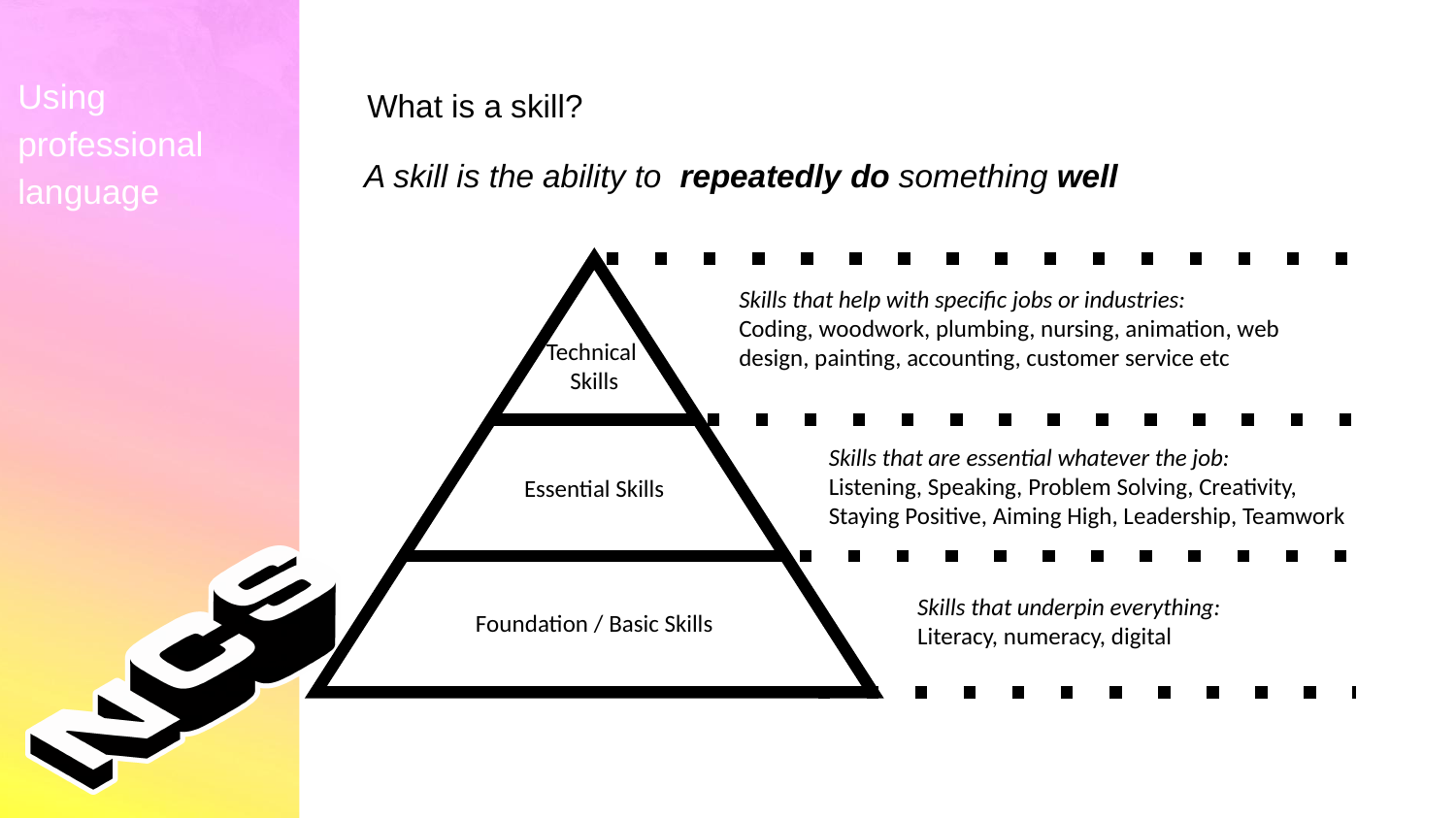

What is a skill?
Using professional language

A skill is the ability to  repeatedly do something well

Skills that help with specific jobs or industries:
Coding, woodwork, plumbing, nursing, animation, web design, painting, accounting, customer service etc
Technical
Skills
Skills that are essential whatever the job:
Listening, Speaking, Problem Solving, Creativity, Staying Positive, Aiming High, Leadership, Teamwork
Essential Skills
Skills that underpin everything:
Literacy, numeracy, digital
Foundation / Basic Skills